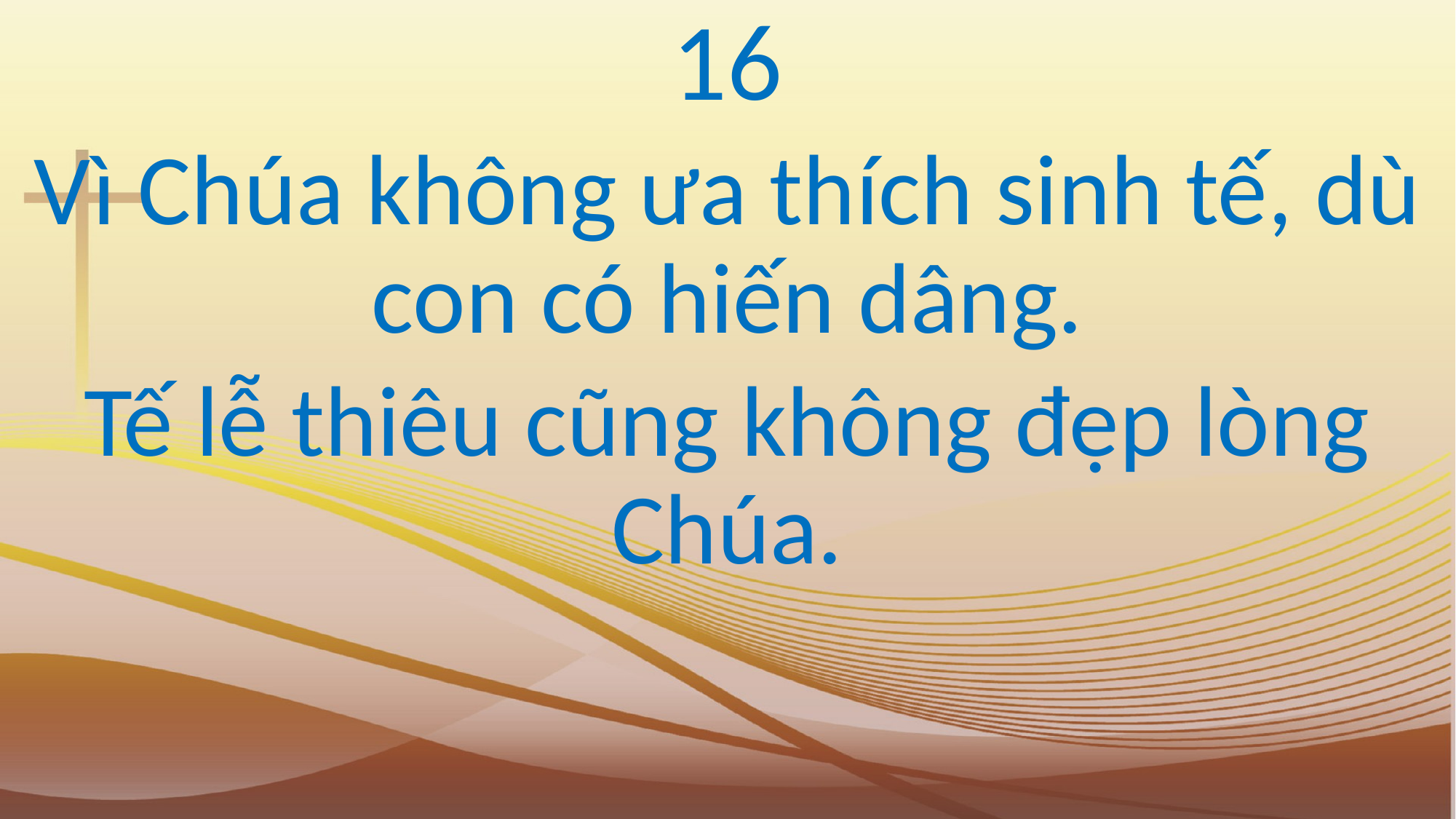

16
Vì Chúa không ưa thích sinh tế, dù con có hiến dâng.
Tế lễ thiêu cũng không đẹp lòng Chúa.